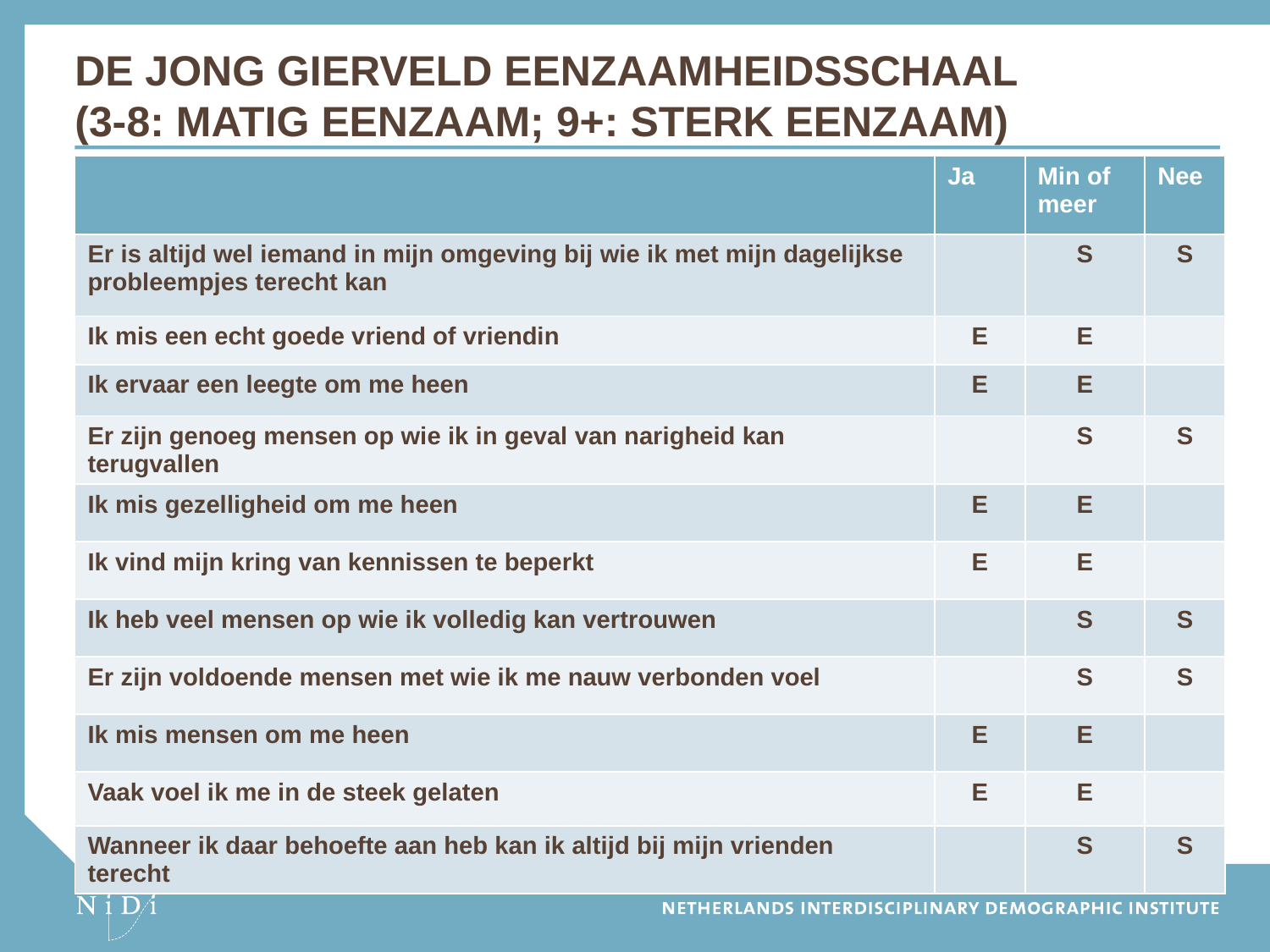

# De jong gierveld eenzaamheidsschaal (3-8: matig eenzaam; 9+: sterk eenzaam)
|  | Ja | Min of meer | Nee |
| --- | --- | --- | --- |
| Er is altijd wel iemand in mijn omgeving bij wie ik met mijn dagelijkse probleempjes terecht kan |  | S | S |
| Ik mis een echt goede vriend of vriendin | E | E |  |
| Ik ervaar een leegte om me heen | E | E |  |
| Er zijn genoeg mensen op wie ik in geval van narigheid kan terugvallen |  | S | S |
| Ik mis gezelligheid om me heen | E | E |  |
| Ik vind mijn kring van kennissen te beperkt | E | E |  |
| Ik heb veel mensen op wie ik volledig kan vertrouwen |  | S | S |
| Er zijn voldoende mensen met wie ik me nauw verbonden voel |  | S | S |
| Ik mis mensen om me heen | E | E |  |
| Vaak voel ik me in de steek gelaten | E | E |  |
| Wanneer ik daar behoefte aan heb kan ik altijd bij mijn vrienden terecht |  | S | S |